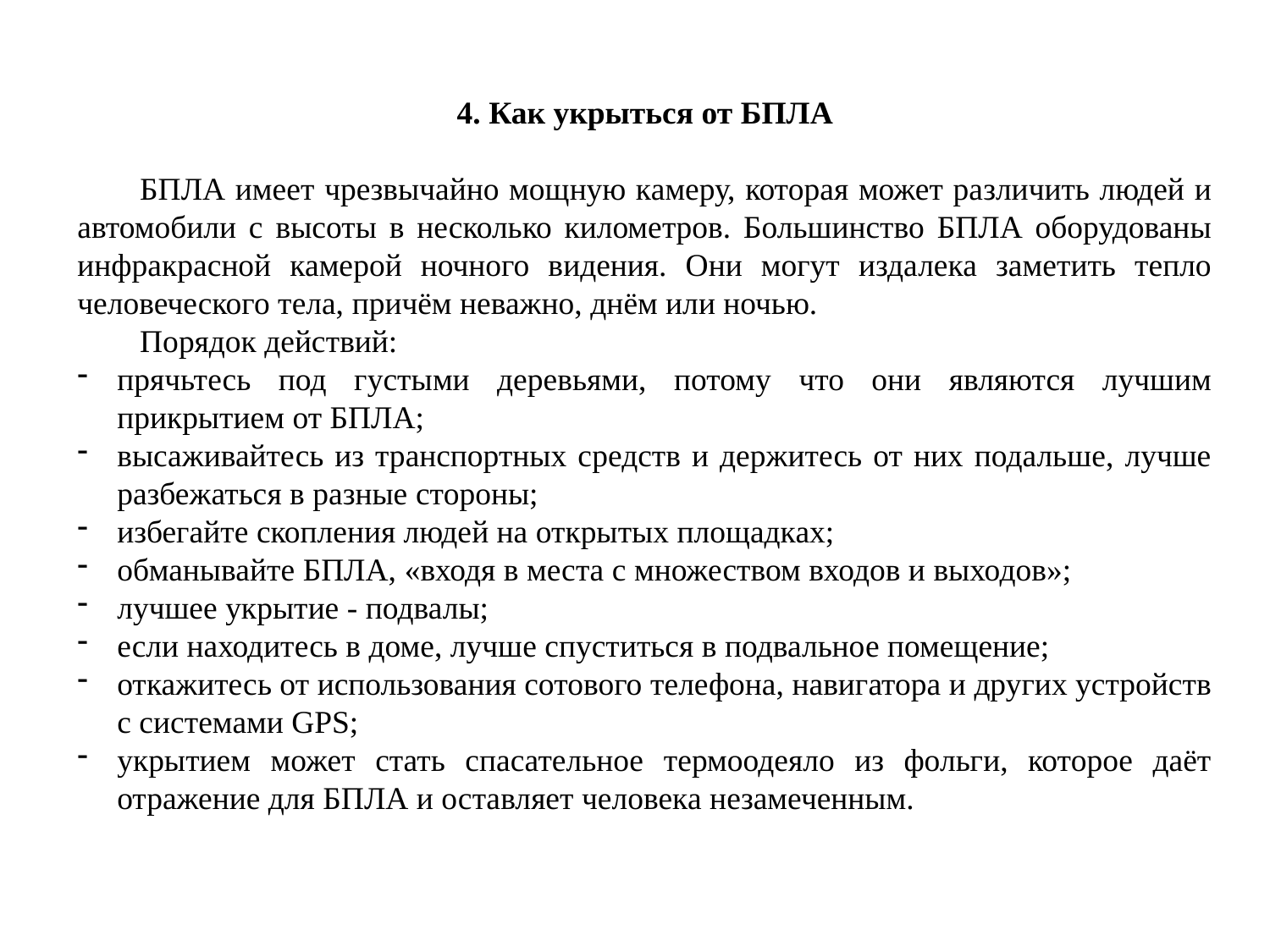

4. Как укрыться от БПЛА

БПЛА имеет чрезвычайно мощную камеру, которая может различить людей и автомобили с высоты в несколько километров. Большинство БПЛА оборудованы инфракрасной камерой ночного видения. Они могут издалека заметить тепло человеческого тела, причём неважно, днём или ночью.
Порядок действий:
прячьтесь под густыми деревьями, потому что они являются лучшим прикрытием от БПЛА;
высаживайтесь из транспортных средств и держитесь от них подальше, лучше разбежаться в разные стороны;
избегайте скопления людей на открытых площадках;
обманывайте БПЛА, «входя в места с множеством входов и выходов»;
лучшее укрытие - подвалы;
если находитесь в доме, лучше спуститься в подвальное помещение;
откажитесь от использования сотового телефона, навигатора и других устройств с системами GPS;
укрытием может стать спасательное термоодеяло из фольги, которое даёт отражение для БПЛА и оставляет человека незамеченным.